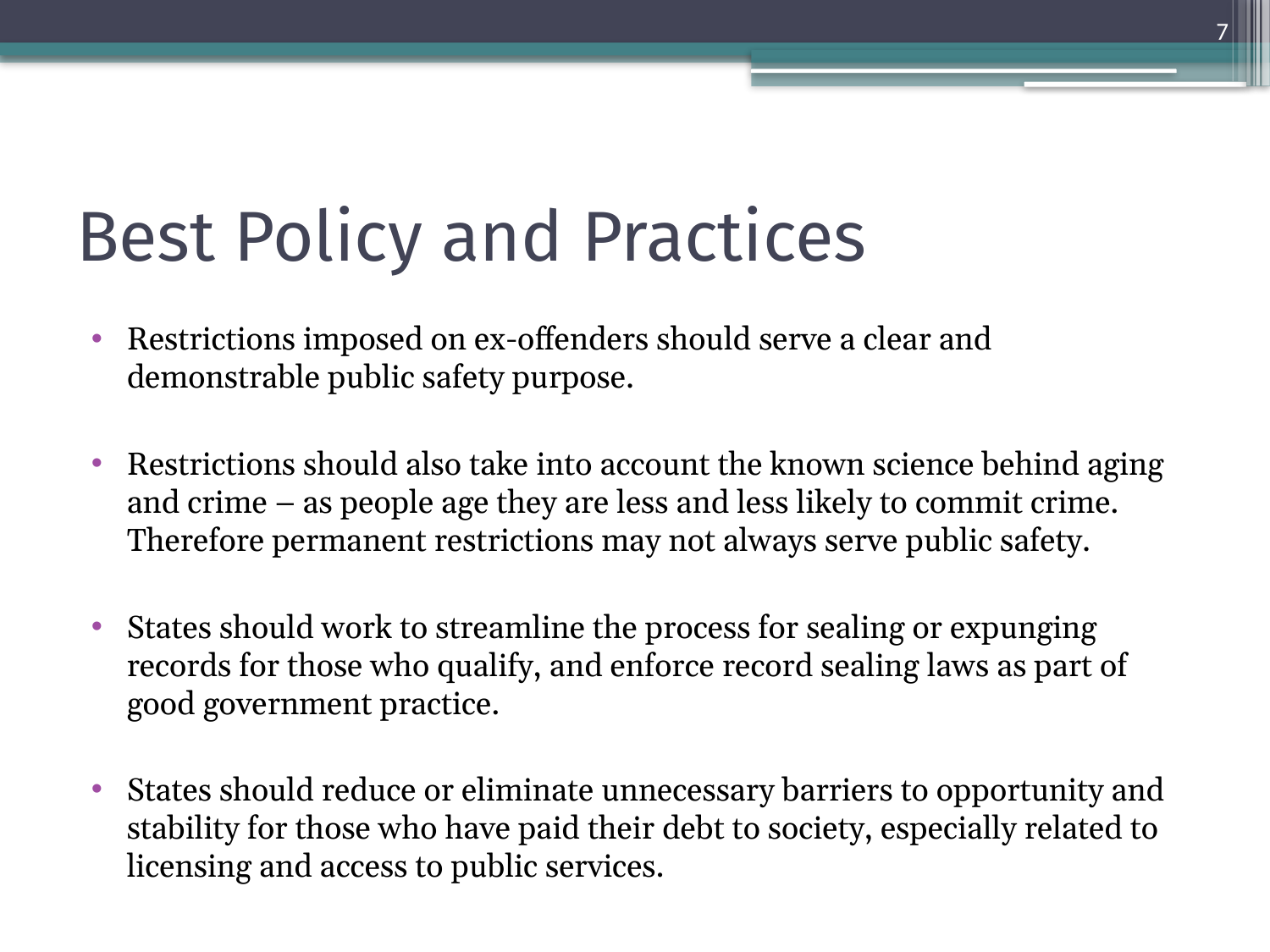

7
# Best Policy and Practices
Restrictions imposed on ex-offenders should serve a clear and demonstrable public safety purpose.

Restrictions should also take into account the known science behind aging and crime – as people age they are less and less likely to commit crime. Therefore permanent restrictions may not always serve public safety.

States should work to streamline the process for sealing or expunging records for those who qualify, and enforce record sealing laws as part of good government practice.

States should reduce or eliminate unnecessary barriers to opportunity and stability for those who have paid their debt to society, especially related to licensing and access to public services.